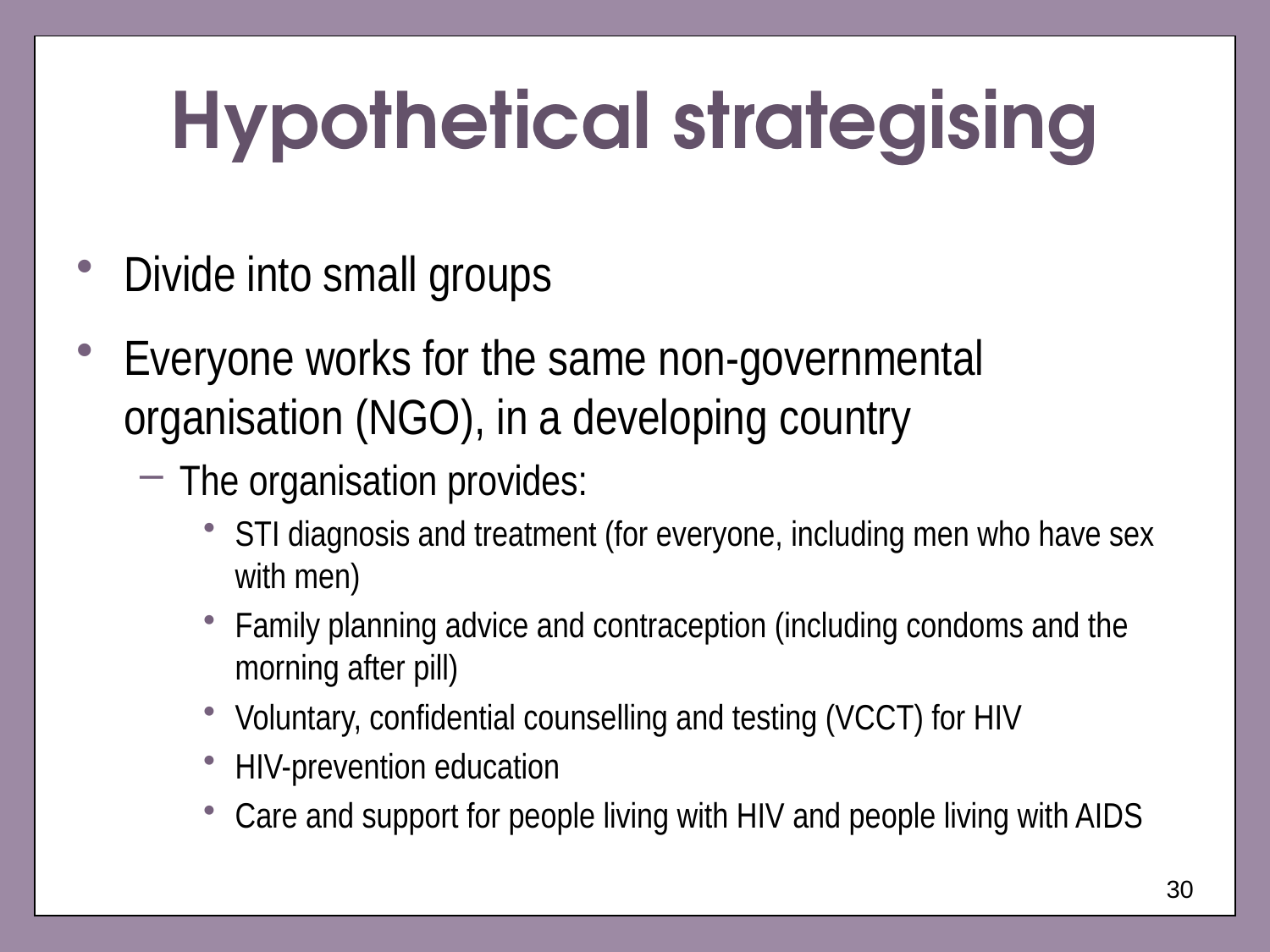

# Hypothetical strategising
Divide into small groups
Everyone works for the same non-governmental organisation (NGO), in a developing country
The organisation provides:
STI diagnosis and treatment (for everyone, including men who have sex with men)
Family planning advice and contraception (including condoms and the morning after pill)
Voluntary, confidential counselling and testing (VCCT) for HIV
HIV-prevention education
Care and support for people living with HIV and people living with AIDS
30